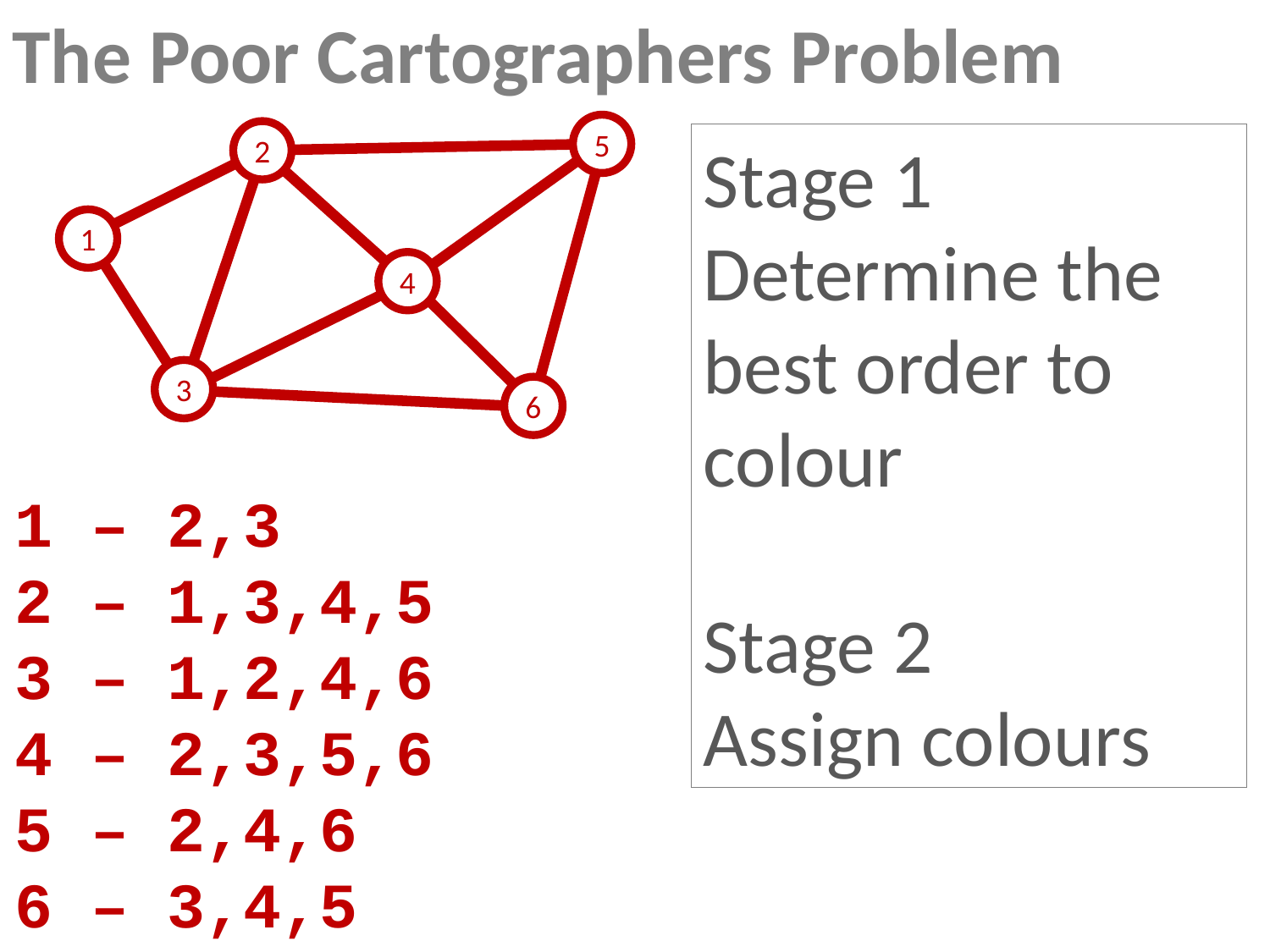

The Poor Cartographers Problem
5
2
Stage 1
Determine the best order to colour

Stage 2
Assign colours
1
4
3
6
1 – 2,3
2 – 1,3,4,5
3 – 1,2,4,6
4 – 2,3,5,6
5 – 2,4,6
6 – 3,4,5